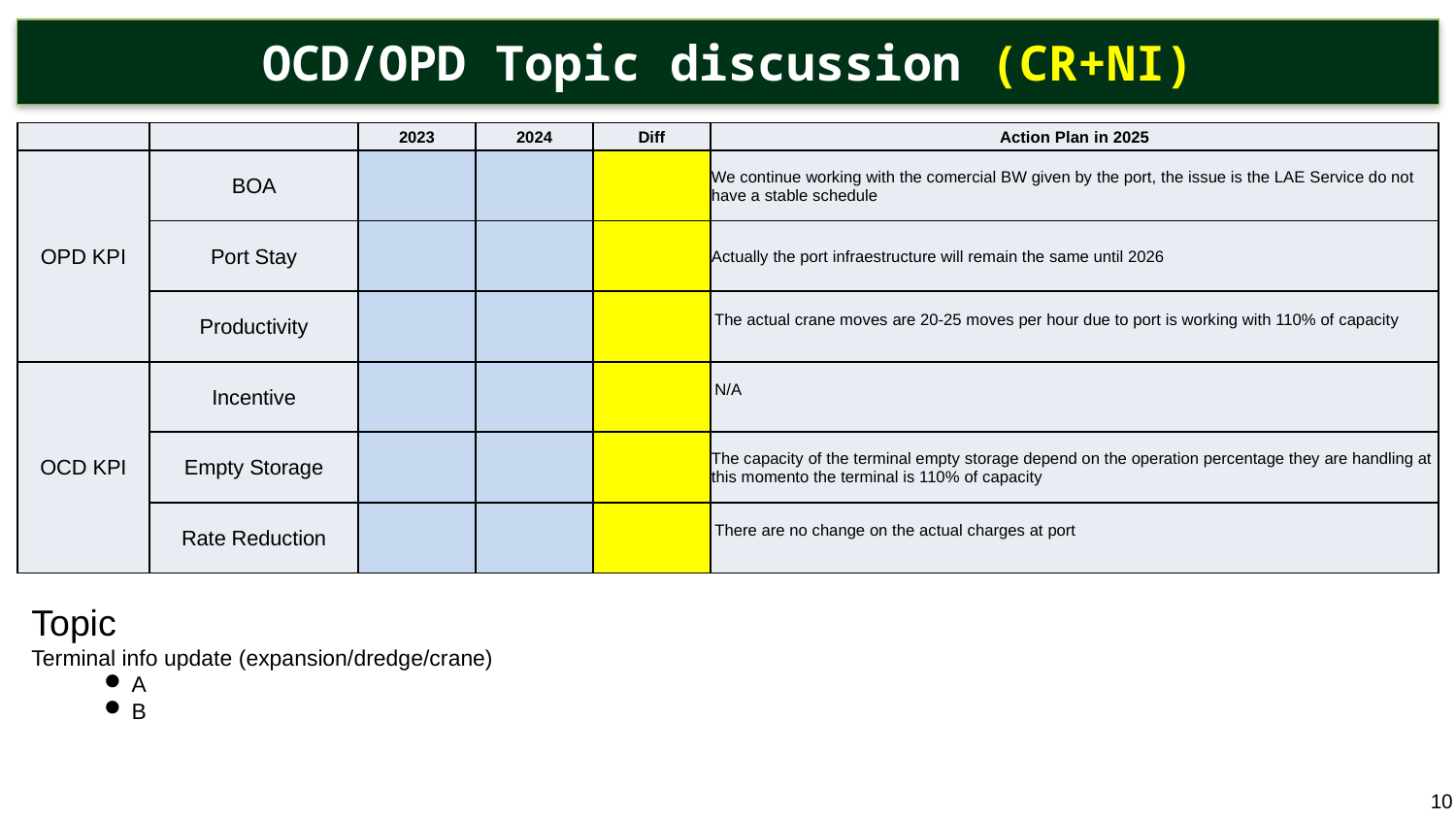

OCD/OPD Topic discussion (CR+NI)
|  |  | 2023 | 2024 | Diff | Action Plan in 2025 |
| --- | --- | --- | --- | --- | --- |
| OPD KPI | BOA |  |  |  | We continue working with the comercial BW given by the port, the issue is the LAE Service do not have a stable schedule |
|  | Port Stay |  |  |  | Actually the port infraestructure will remain the same until 2026 |
|  | Productivity |  |  |  | The actual crane moves are 20-25 moves per hour due to port is working with 110% of capacity |
| OCD KPI | Incentive |  |  |  | N/A |
|  | Empty Storage |  |  |  | The capacity of the terminal empty storage depend on the operation percentage they are handling at this momento the terminal is 110% of capacity |
|  | Rate Reduction |  |  |  | There are no change on the actual charges at port |
Topic
Terminal info update (expansion/dredge/crane)
A
B

10